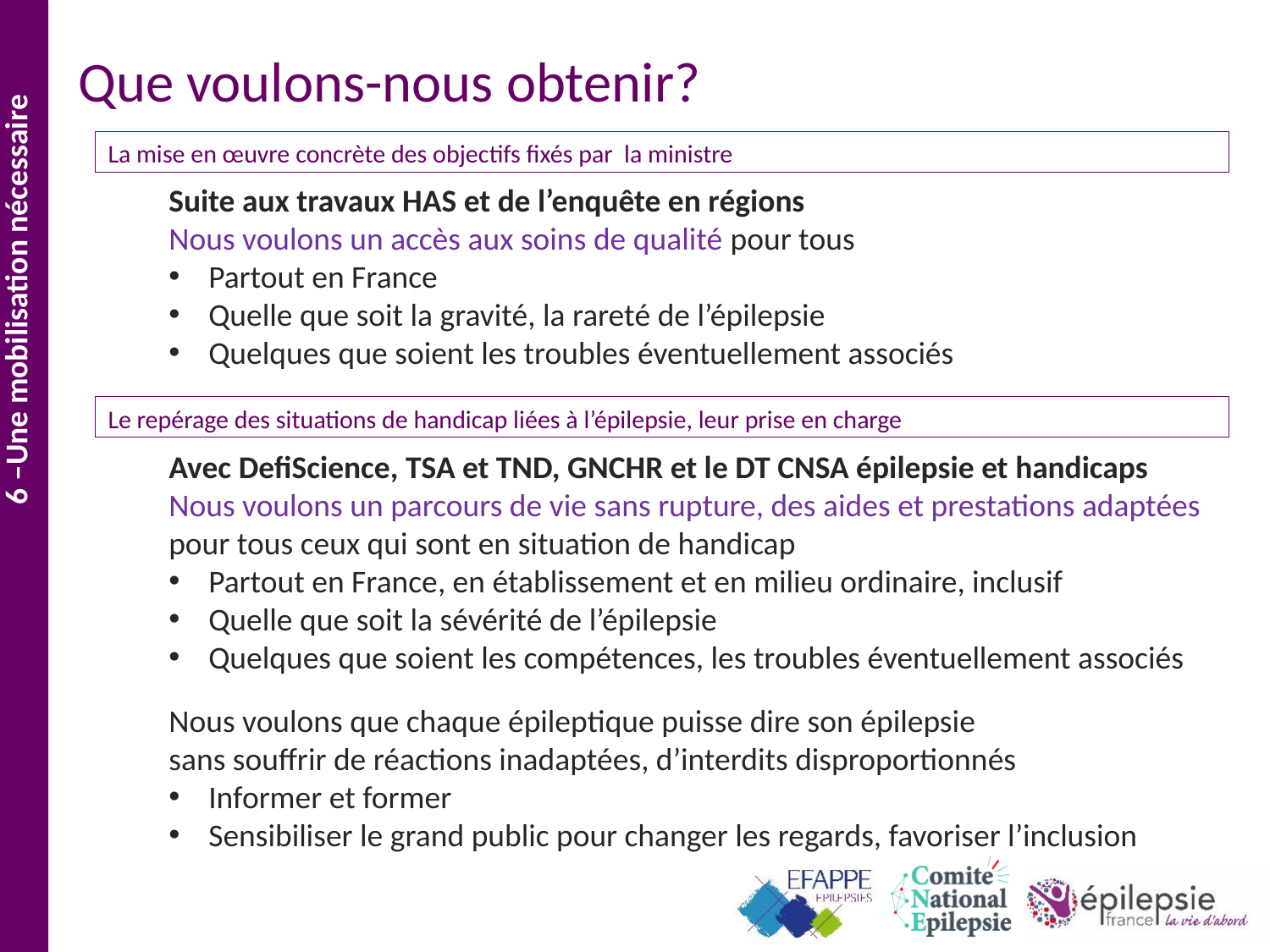

# Que voulons-nous obtenir?

La mise en œuvre concrète des objectifs fixés par  la ministre
Suite aux travaux HAS et de l’enquête en régions
Nous voulons un accès aux soins de qualité pour tous
Partout en France
Quelle que soit la gravité, la rareté de l’épilepsie
Quelques que soient les troubles éventuellement associés

Avec DefiScience, TSA et TND, GNCHR et le DT CNSA épilepsie et handicaps
Nous voulons un parcours de vie sans rupture, des aides et prestations adaptées pour tous ceux qui sont en situation de handicap
Partout en France, en établissement et en milieu ordinaire, inclusif
Quelle que soit la sévérité de l’épilepsie
Quelques que soient les compétences, les troubles éventuellement associés

Nous voulons que chaque épileptique puisse dire son épilepsie
sans souffrir de réactions inadaptées, d’interdits disproportionnés
Informer et former
Sensibiliser le grand public pour changer les regards, favoriser l’inclusion
6 –Une mobilisation nécessaire

Le repérage des situations de handicap liées à l’épilepsie, leur prise en charge